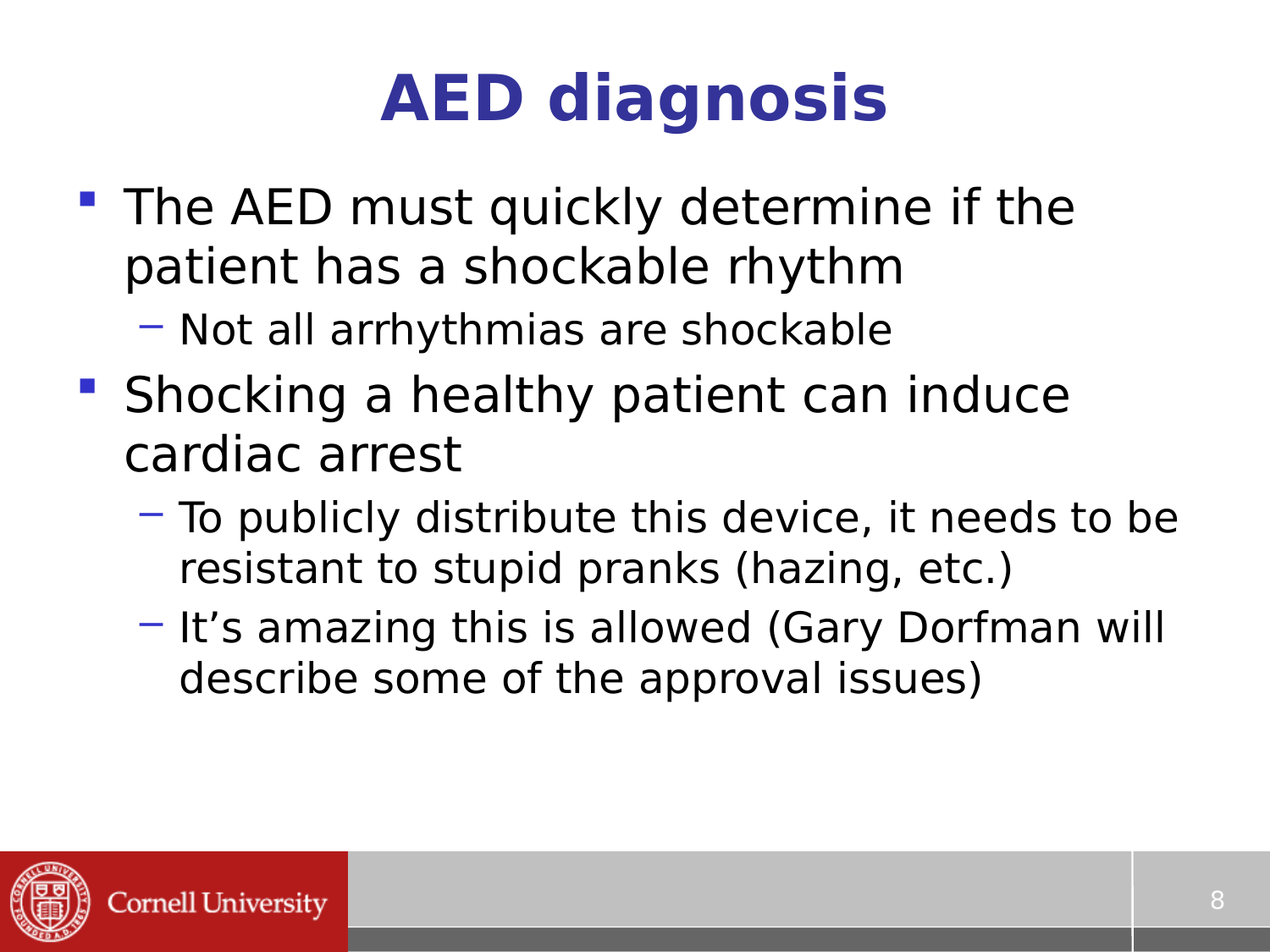

# AED diagnosis
The AED must quickly determine if the patient has a shockable rhythm
Not all arrhythmias are shockable
Shocking a healthy patient can induce cardiac arrest
To publicly distribute this device, it needs to be resistant to stupid pranks (hazing, etc.)
It’s amazing this is allowed (Gary Dorfman will describe some of the approval issues)
8